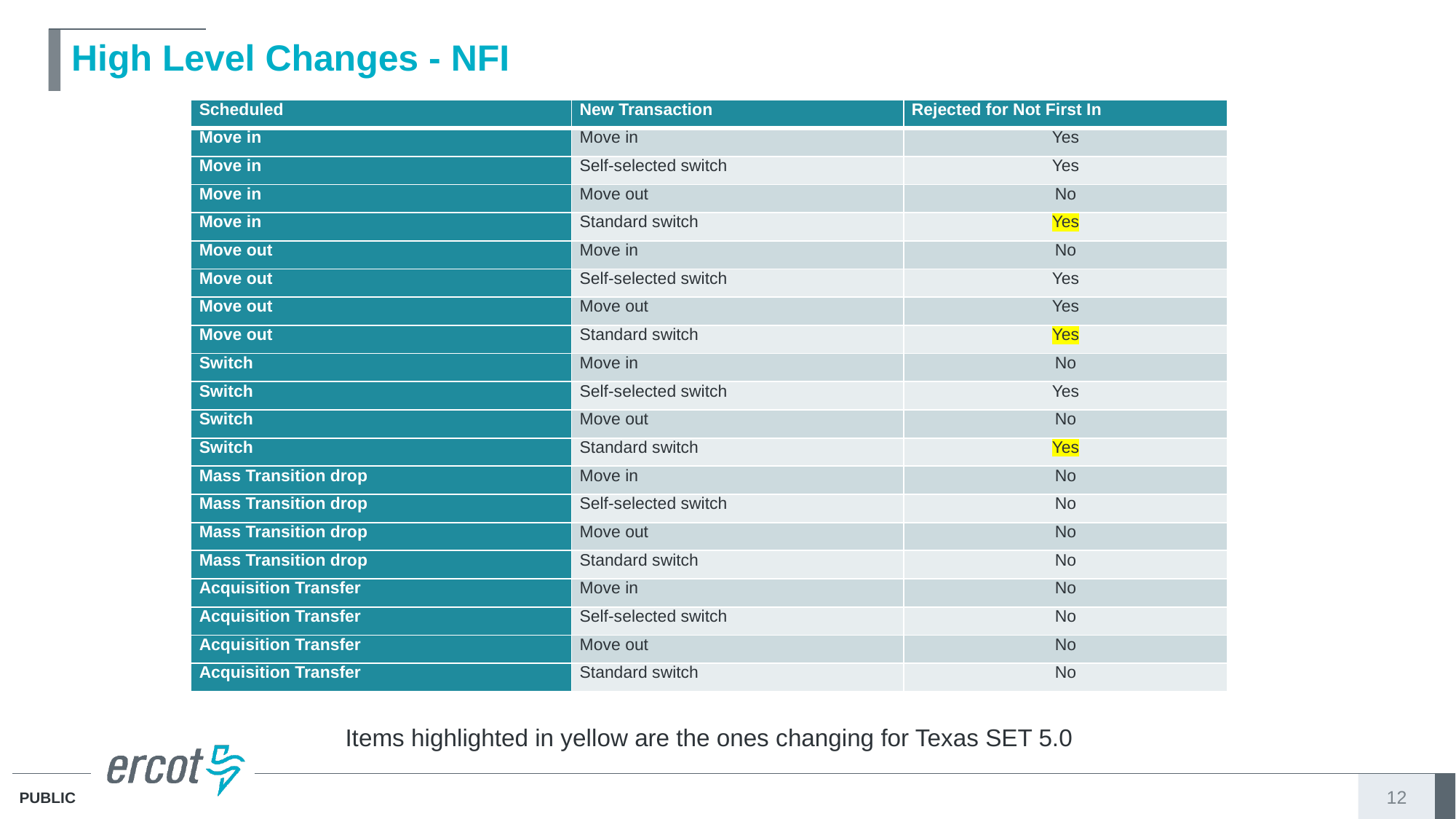

# High Level Changes - NFI
| Scheduled | New Transaction | Rejected for Not First In |
| --- | --- | --- |
| Move in | Move in | Yes |
| Move in | Self-selected switch | Yes |
| Move in | Move out | No |
| Move in | Standard switch | Yes |
| Move out | Move in | No |
| Move out | Self-selected switch | Yes |
| Move out | Move out | Yes |
| Move out | Standard switch | Yes |
| Switch | Move in | No |
| Switch | Self-selected switch | Yes |
| Switch | Move out | No |
| Switch | Standard switch | Yes |
| Mass Transition drop | Move in | No |
| Mass Transition drop | Self-selected switch | No |
| Mass Transition drop | Move out | No |
| Mass Transition drop | Standard switch | No |
| Acquisition Transfer | Move in | No |
| Acquisition Transfer | Self-selected switch | No |
| Acquisition Transfer | Move out | No |
| Acquisition Transfer | Standard switch | No |
Items highlighted in yellow are the ones changing for Texas SET 5.0
12